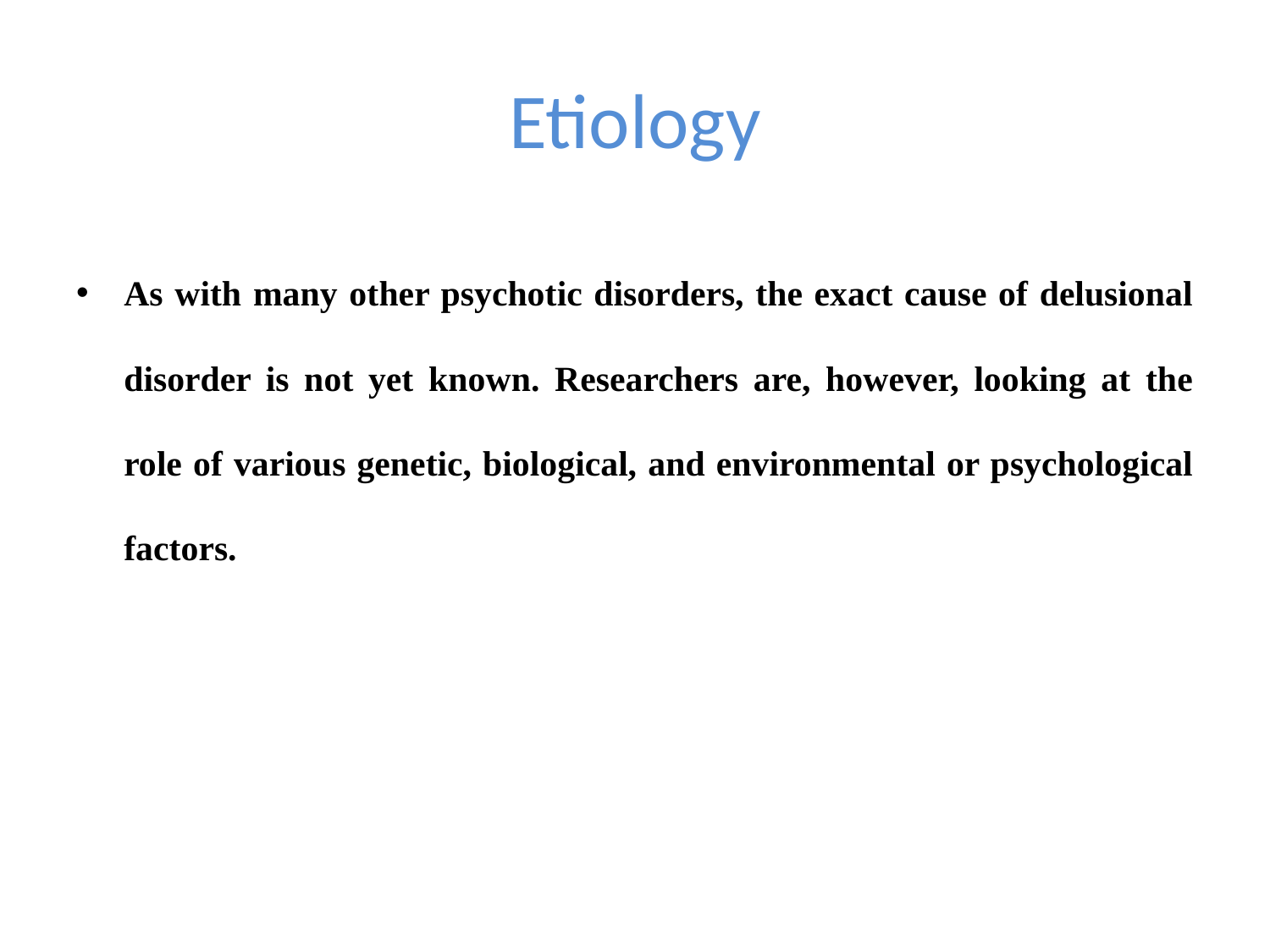

# Etiology
As with many other psychotic disorders, the exact cause of delusional disorder is not yet known. Researchers are, however, looking at the role of various genetic, biological, and environmental or psychological factors.